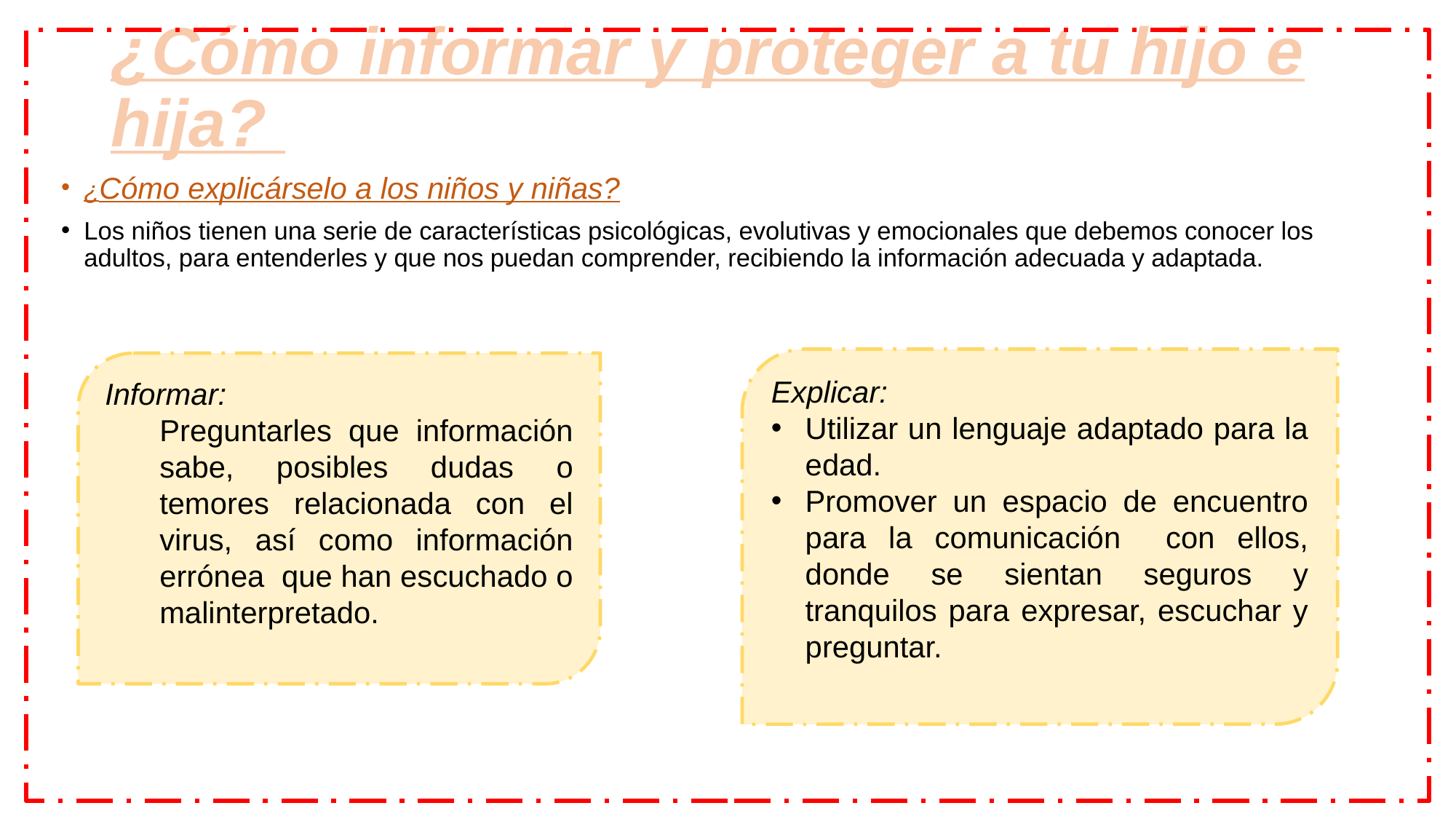

# ¿Cómo informar y proteger a tu hijo e hija?

¿Cómo explicárselo a los niños y niñas?
Los niños tienen una serie de características psicológicas, evolutivas y emocionales que debemos conocer los adultos, para entenderles y que nos puedan comprender, recibiendo la información adecuada y adaptada.

Explicar:
Utilizar un lenguaje adaptado para la edad.
Promover un espacio de encuentro para la comunicación  con ellos, donde se sientan seguros y tranquilos para expresar, escuchar y preguntar.

Informar:
Preguntarles que información sabe, posibles dudas o temores relacionada con el virus, así como información errónea  que han escuchado o malinterpretado.